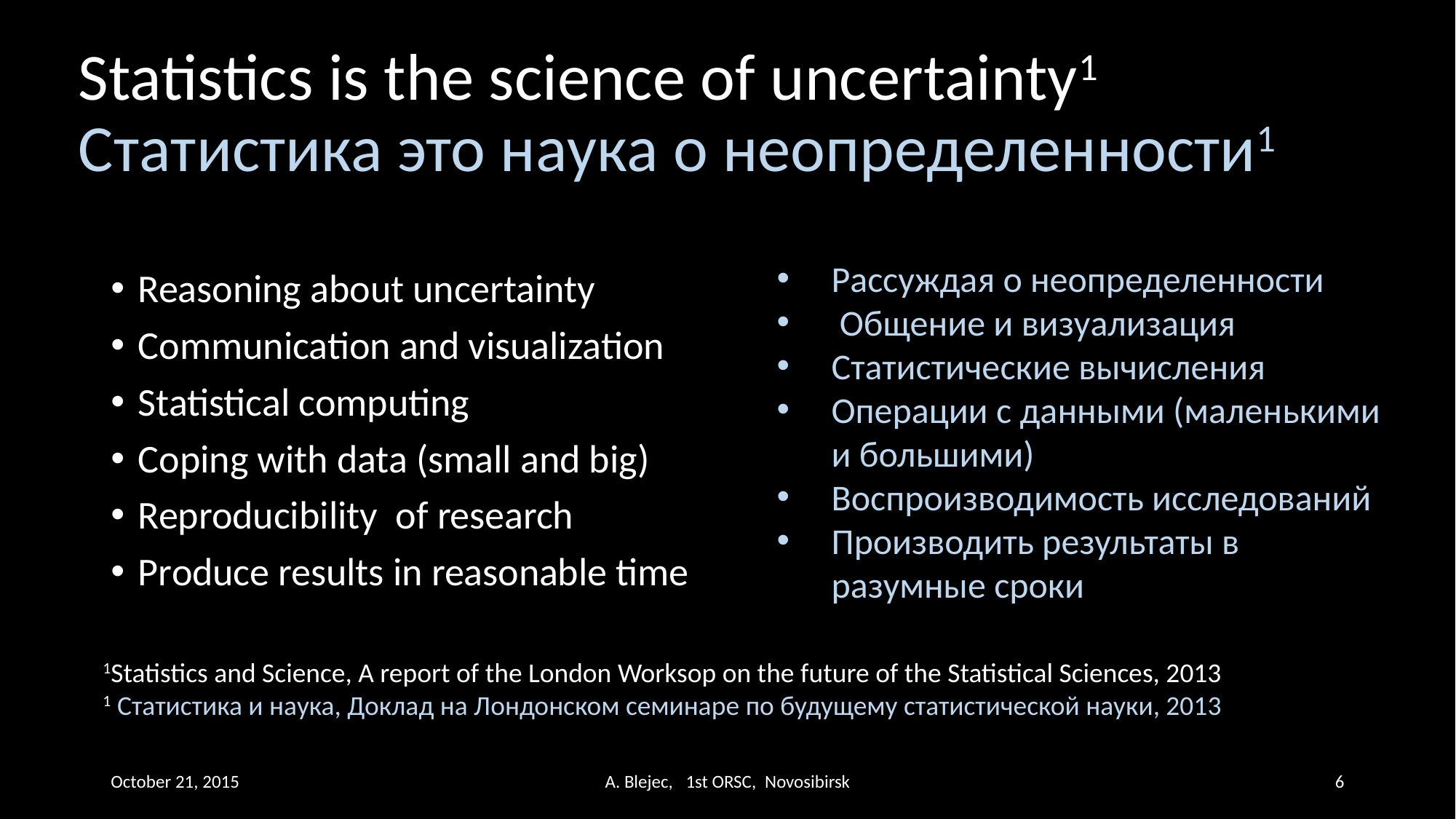

# Statistics is the science of uncertainty1 Статистика это наука о неопределенности1

Reasoning about uncertainty
Communication and visualization
Statistical computing
Coping with data (small and big)
Reproducibility  of research
Produce results in reasonable time

Рассуждая о неопределенности
 Общение и визуализация
Статистические вычисления
Операции с данными (маленькими и большими)
Воспроизводимость исследований
Производить результаты в разумные сроки
1Statistics and Science, A report of the London Worksop on the future of the Statistical Sciences, 2013
1 Статистика и наука, Доклад на Лондонском семинаре по будущему статистической науки, 2013

October 21, 2015
A. Blejec,   1st ORSC,  Novosibirsk
6